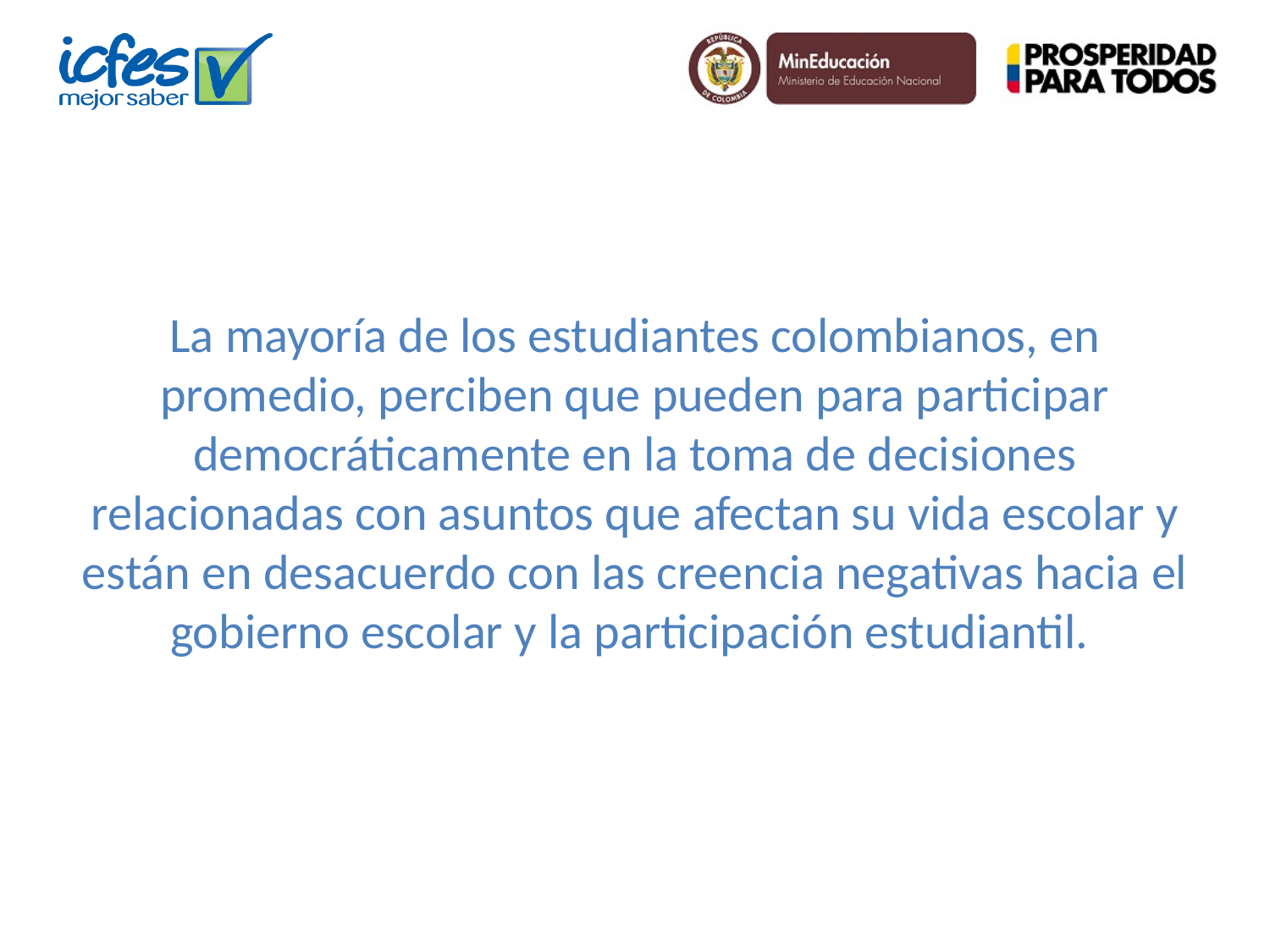

La mayoría de los estudiantes colombianos, en promedio, perciben que pueden para participar democráticamente en la toma de decisiones relacionadas con asuntos que afectan su vida escolar y están en desacuerdo con las creencia negativas hacia el gobierno escolar y la participación estudiantil.